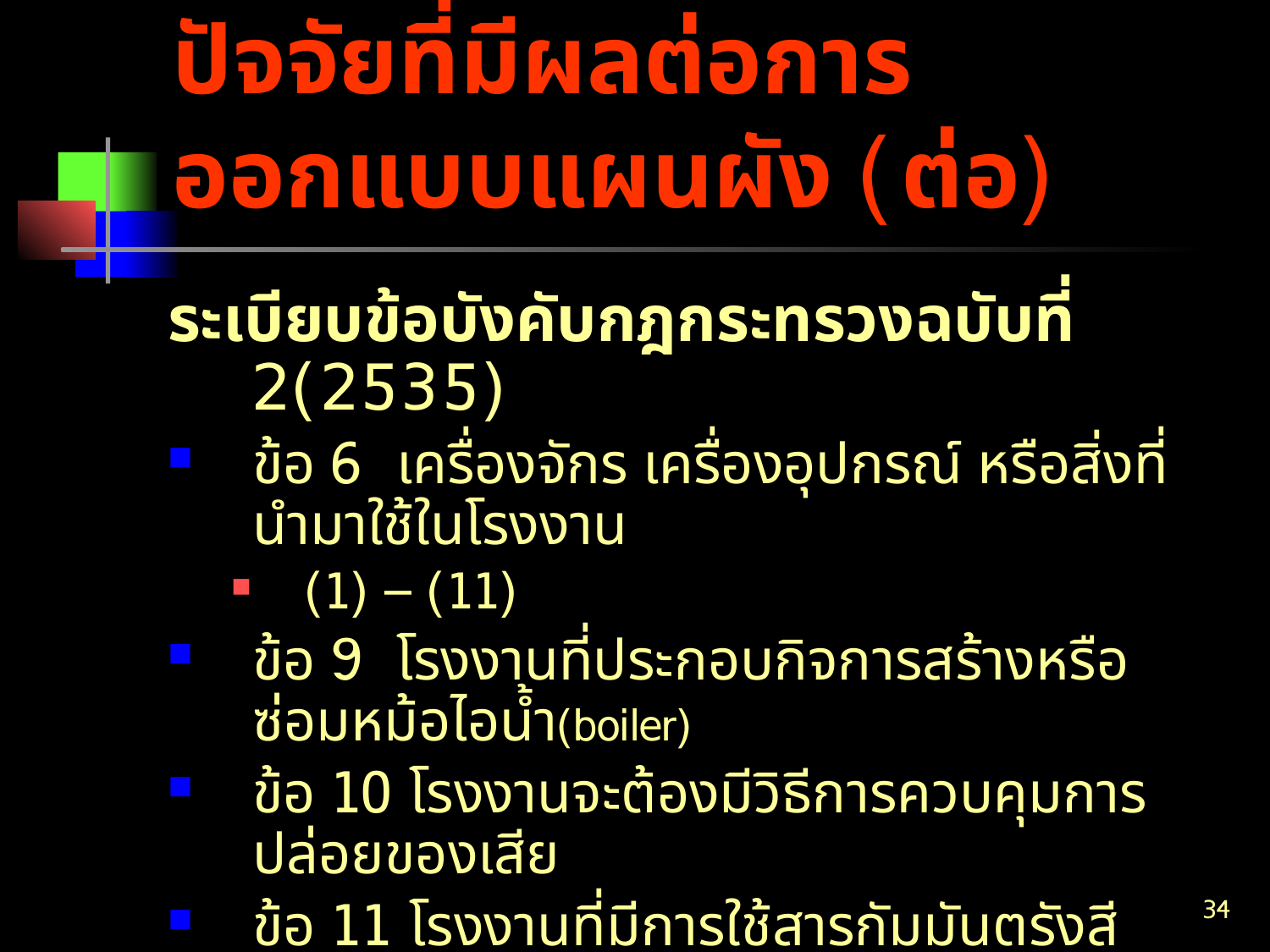

# ปัจจัยที่มีผลต่อการออกแบบแผนผัง (ต่อ)
ระเบียบข้อบังคับกฎกระทรวงฉบับที่ 2(2535)
ข้อ 6  เครื่องจักร เครื่องอุปกรณ์ หรือสิ่งที่นำมาใช้ในโรงงาน
(1) – (11)
ข้อ 9  โรงงานที่ประกอบกิจการสร้างหรือซ่อมหม้อไอน้ำ(boiler)
ข้อ 10 โรงงานจะต้องมีวิธีการควบคุมการปล่อยของเสีย
ข้อ 11 โรงงานที่มีการใช้สารกัมมันตรังสี
ข้อ 12 คนงานประจำโรงงาน
34